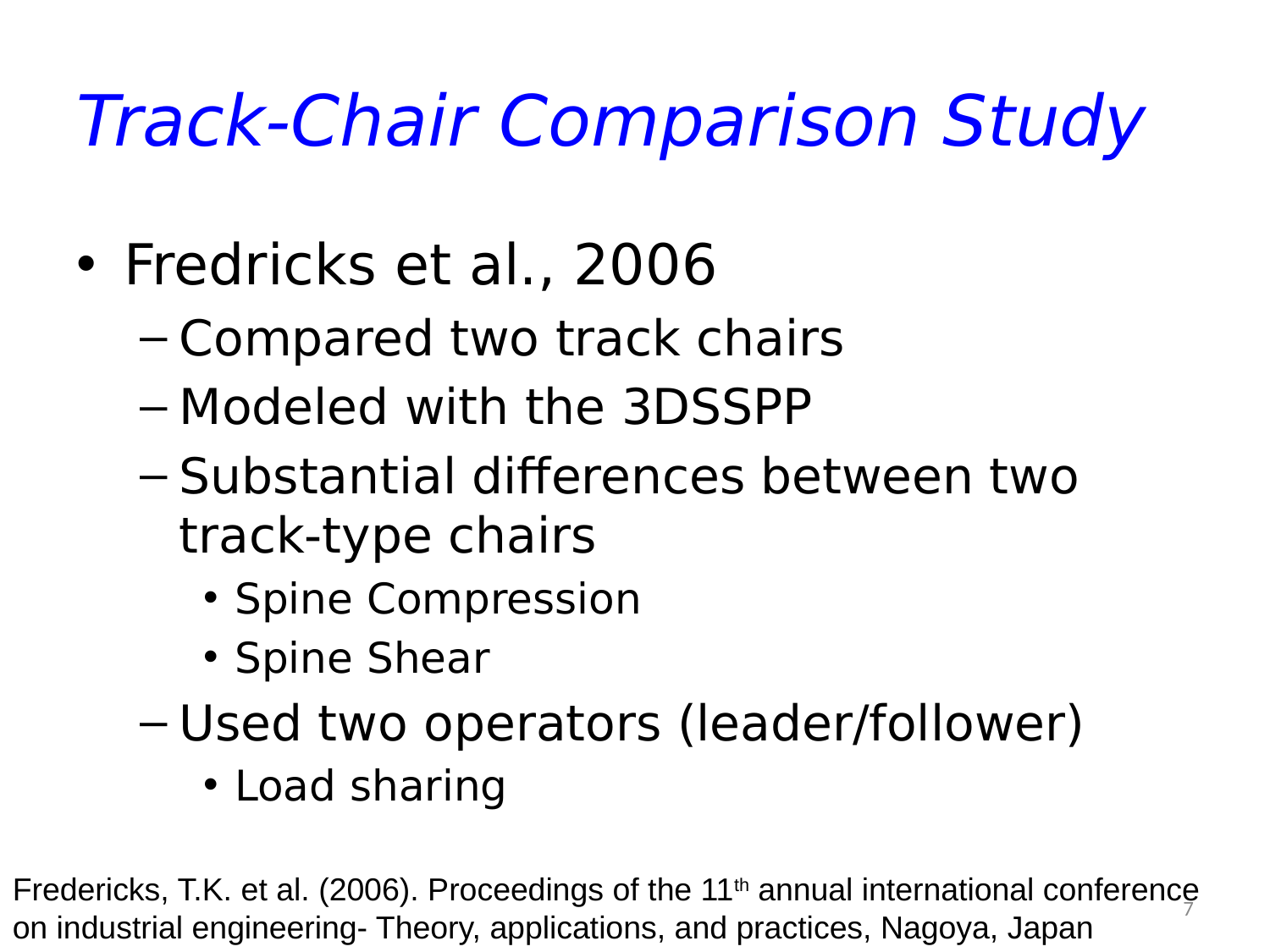

# Track-Chair Comparison Study
Fredricks et al., 2006
Compared two track chairs
Modeled with the 3DSSPP
Substantial differences between two track-type chairs
Spine Compression
Spine Shear
Used two operators (leader/follower)
Load sharing

Fredericks, T.K. et al. (2006). Proceedings of the 11th annual international conference on industrial engineering- Theory, applications, and practices, Nagoya, Japan
7